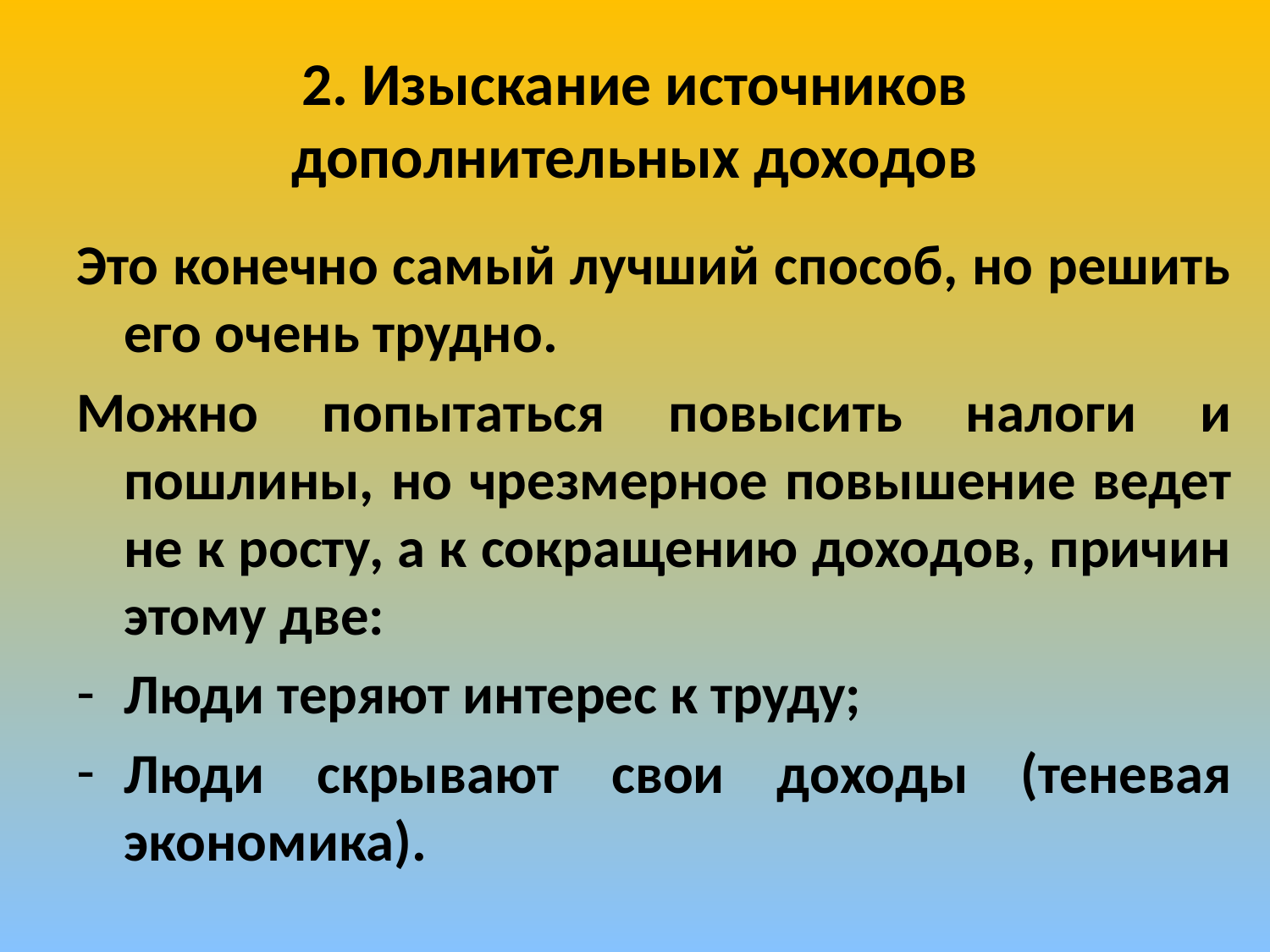

# 2. Изыскание источников дополнительных доходов
Это конечно самый лучший способ, но решить его очень трудно.
Можно попытаться повысить налоги и пошлины, но чрезмерное повышение ведет не к росту, а к сокращению доходов, причин этому две:
Люди теряют интерес к труду;
Люди скрывают свои доходы (теневая экономика).